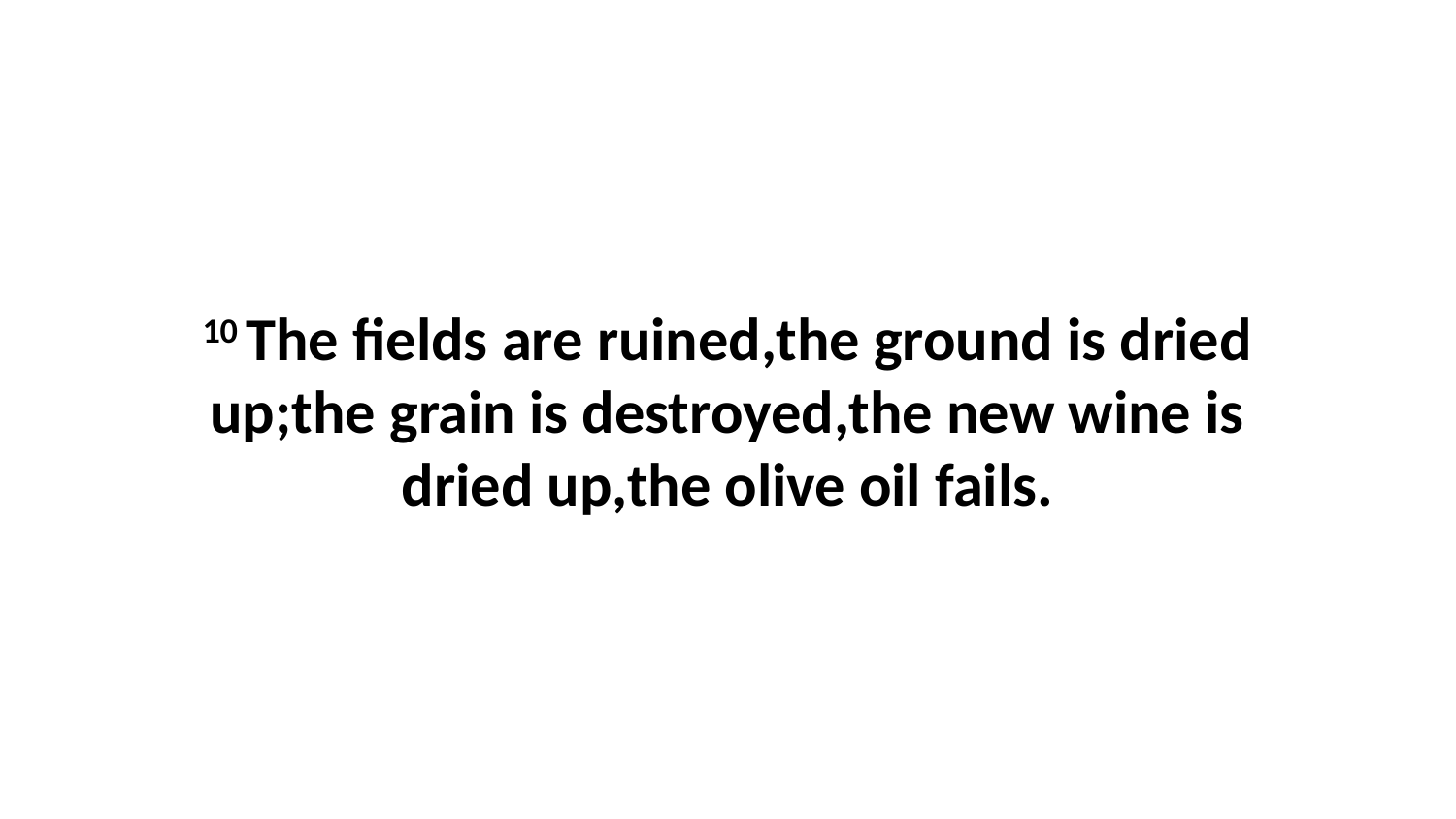

10 The fields are ruined,the ground is dried up;the grain is destroyed,the new wine is dried up,the olive oil fails.